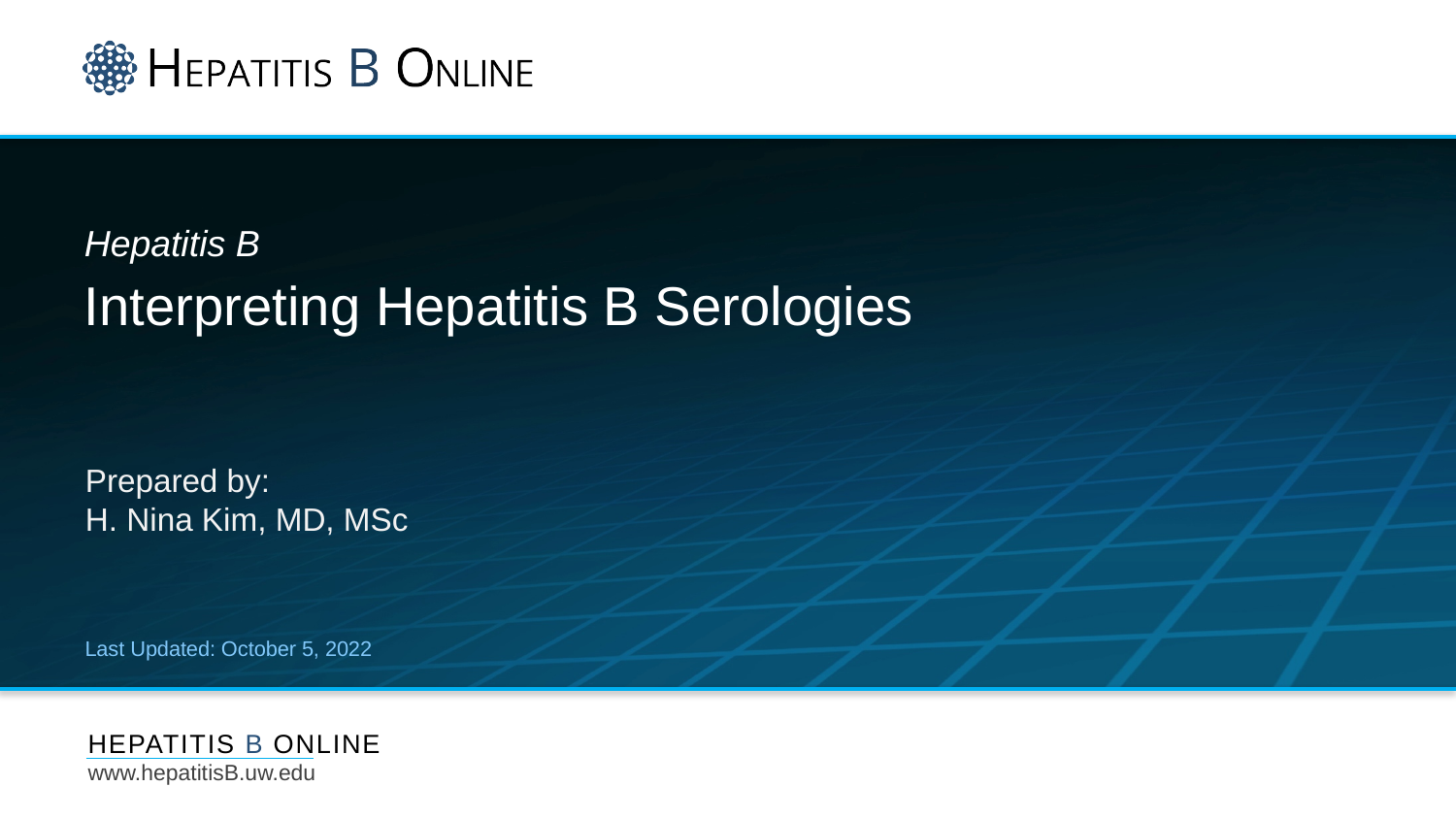

# Hepatitis B Interpreting Hepatitis B Serologies
Prepared by:
H. Nina Kim, MD, MSc
Last Updated: October 5, 2022